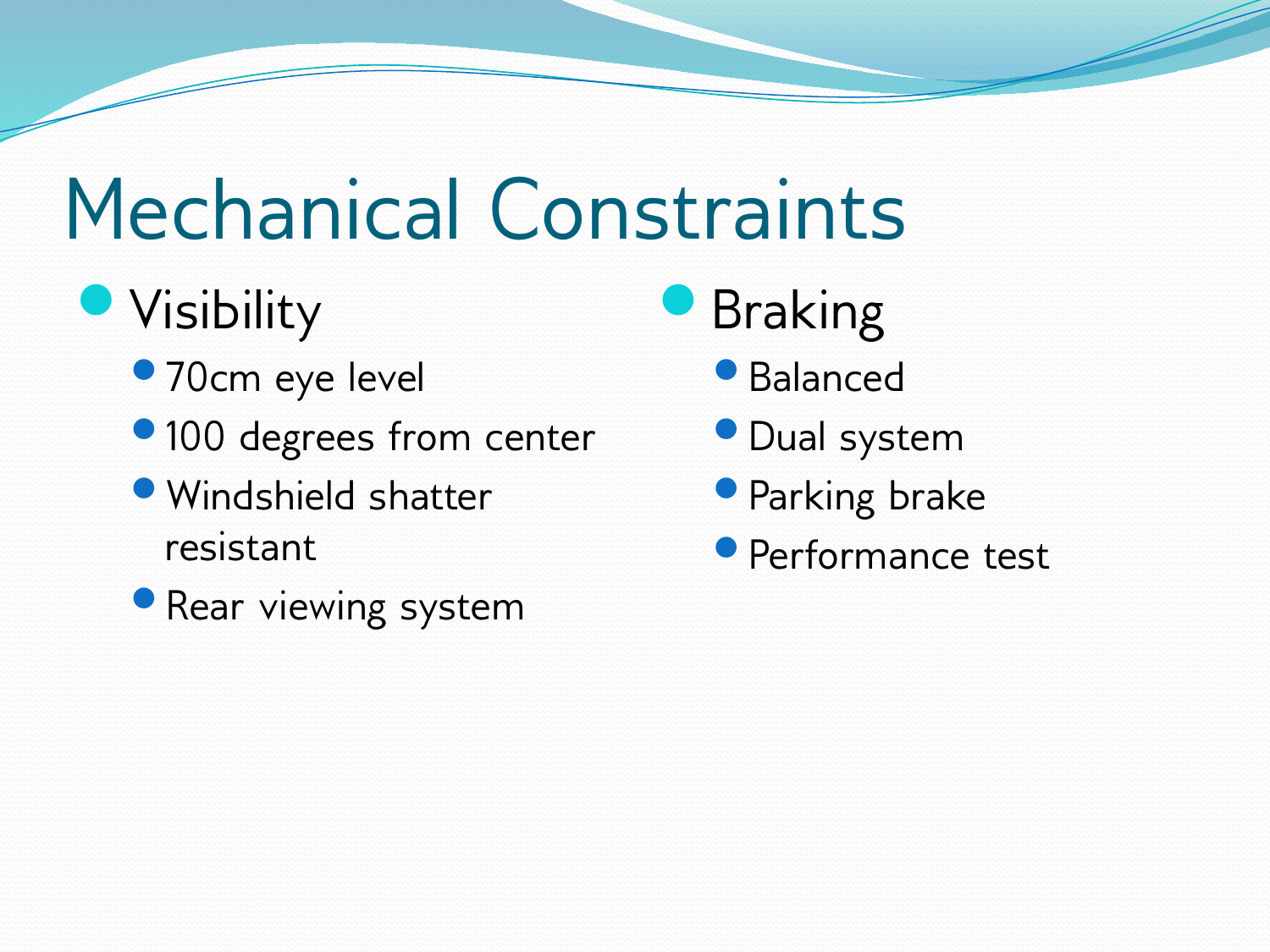

# Mechanical Constraints
Visibility
70cm eye level
100 degrees from center
Windshield shatter resistant
Rear viewing system
Braking
Balanced
Dual system
Parking brake
Performance test